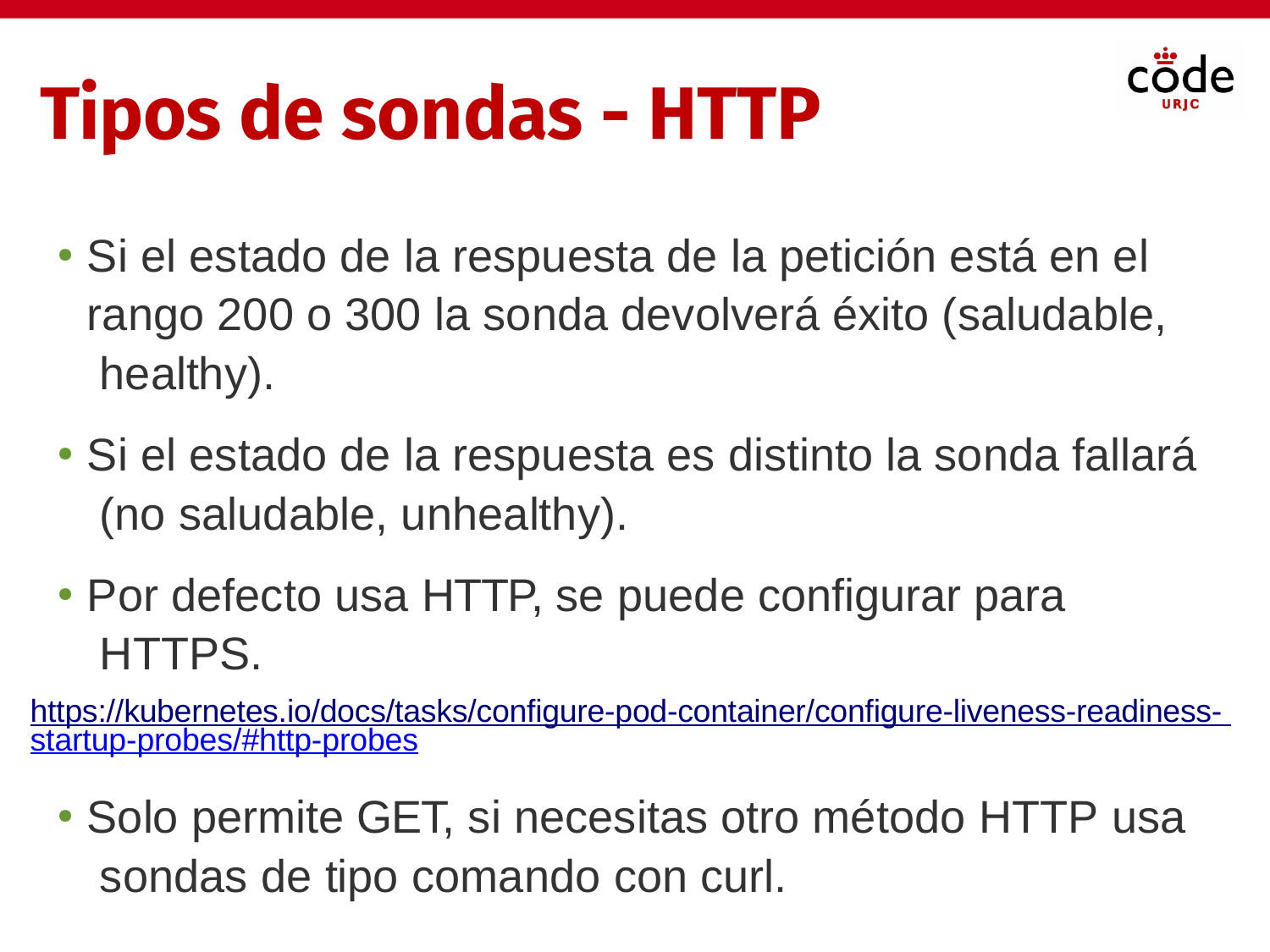

# Tipos de sondas - HTTP
Si el estado de la respuesta de la petición está en el  rango 200 o 300 la sonda devolverá éxito (saludable,  healthy).
●
Si el estado de la respuesta es distinto la sonda fallará  (no saludable, unhealthy).
●
Por defecto usa HTTP, se puede configurar para  HTTPS.
https://kubernetes.io/docs/tasks/configure-pod-container/configure-liveness-readiness-  startup-probes/#http-probes
●
Solo permite GET, si necesitas otro método HTTP usa  sondas de tipo comando con curl.
●